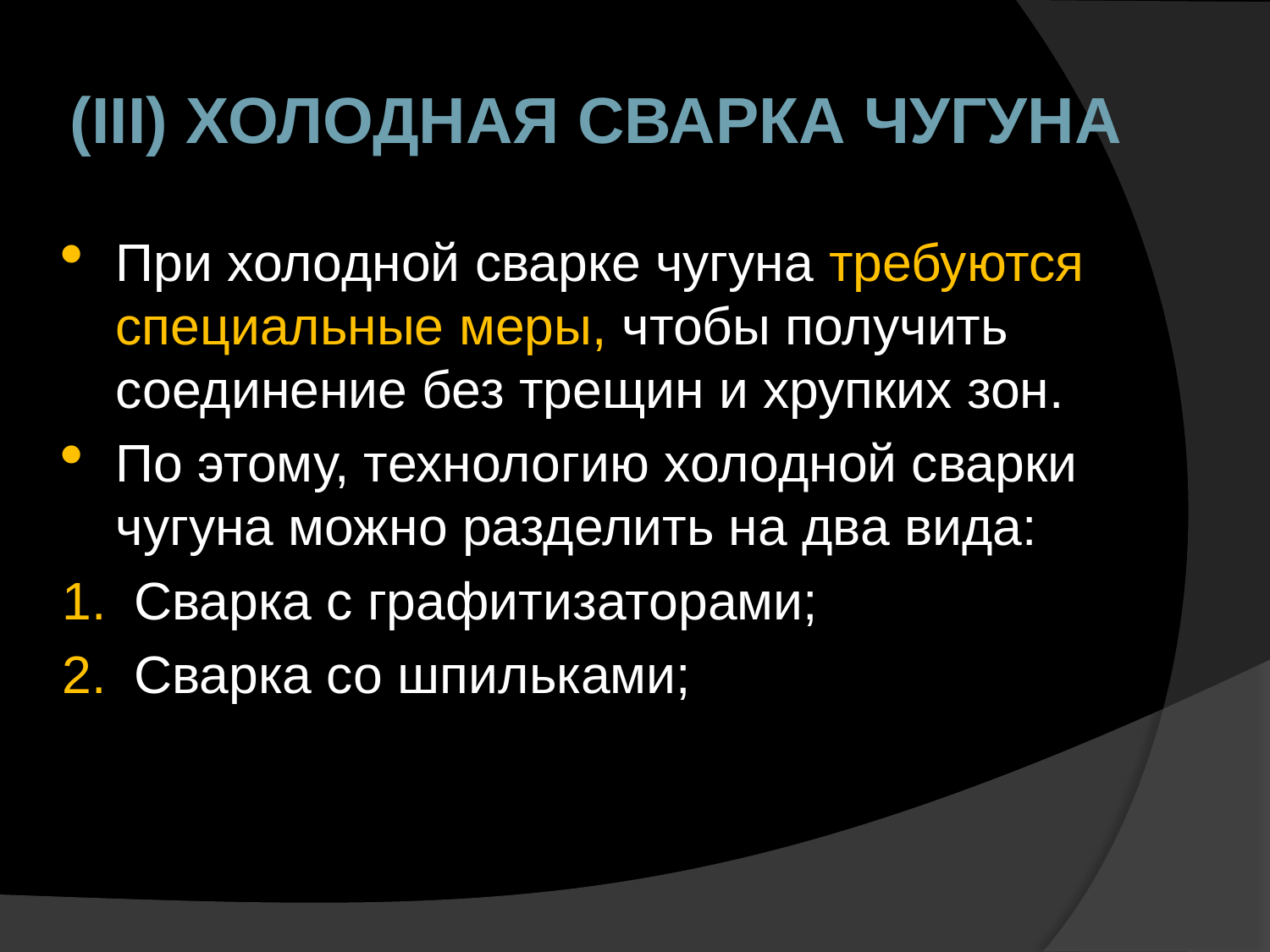

# (III) Холодная сварка чугуна
При холодной сварке чугуна требуются специальные меры, чтобы получить соединение без трещин и хрупких зон.
По этому, технологию холодной сварки чугуна можно разделить на два вида:
Сварка с графитизаторами;
Сварка со шпильками;